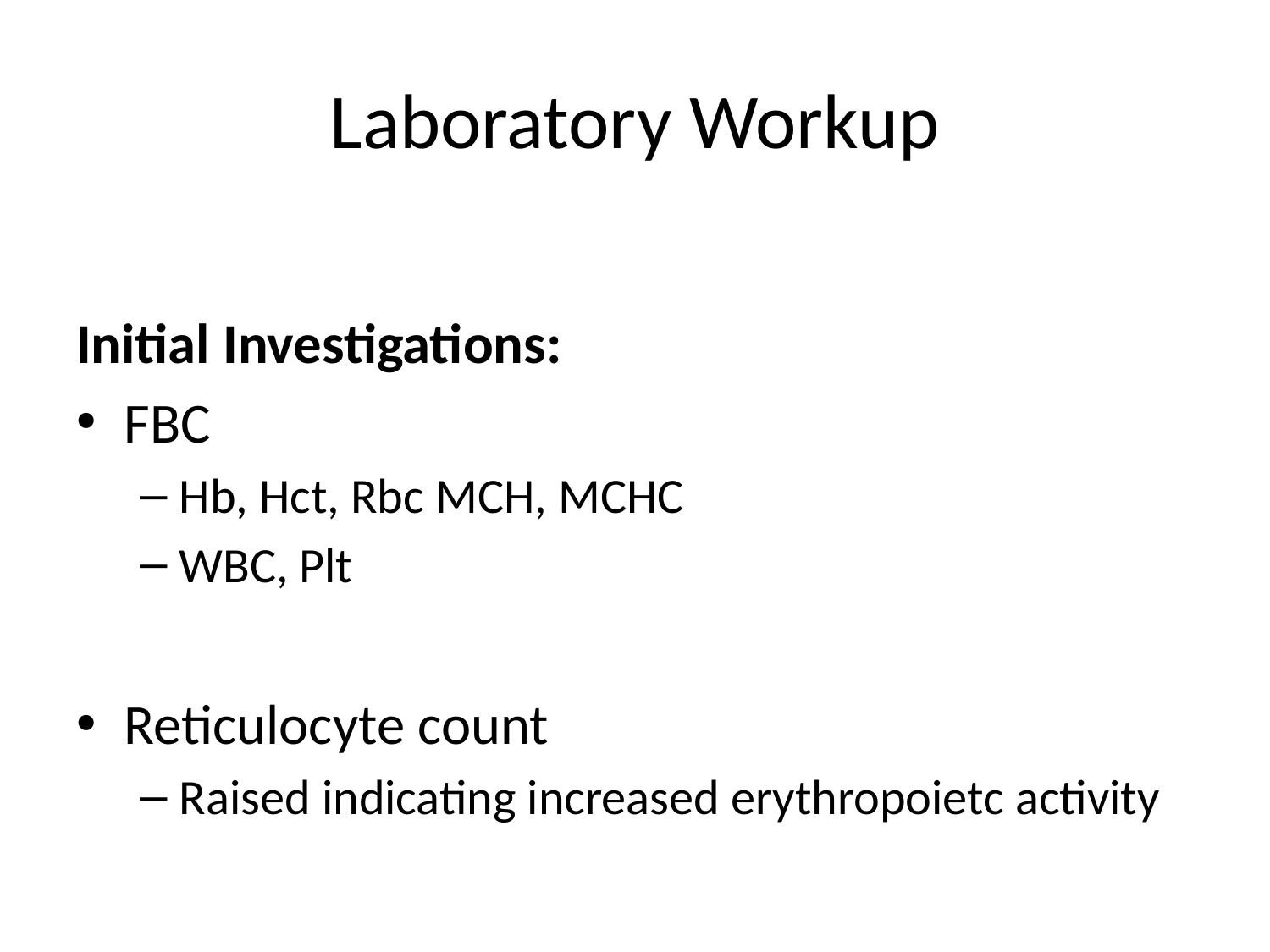

# Laboratory Workup

Initial Investigations:
FBC
Hb, Hct, Rbc MCH, MCHC
WBC, Plt

Reticulocyte count
Raised indicating increased erythropoietc activity